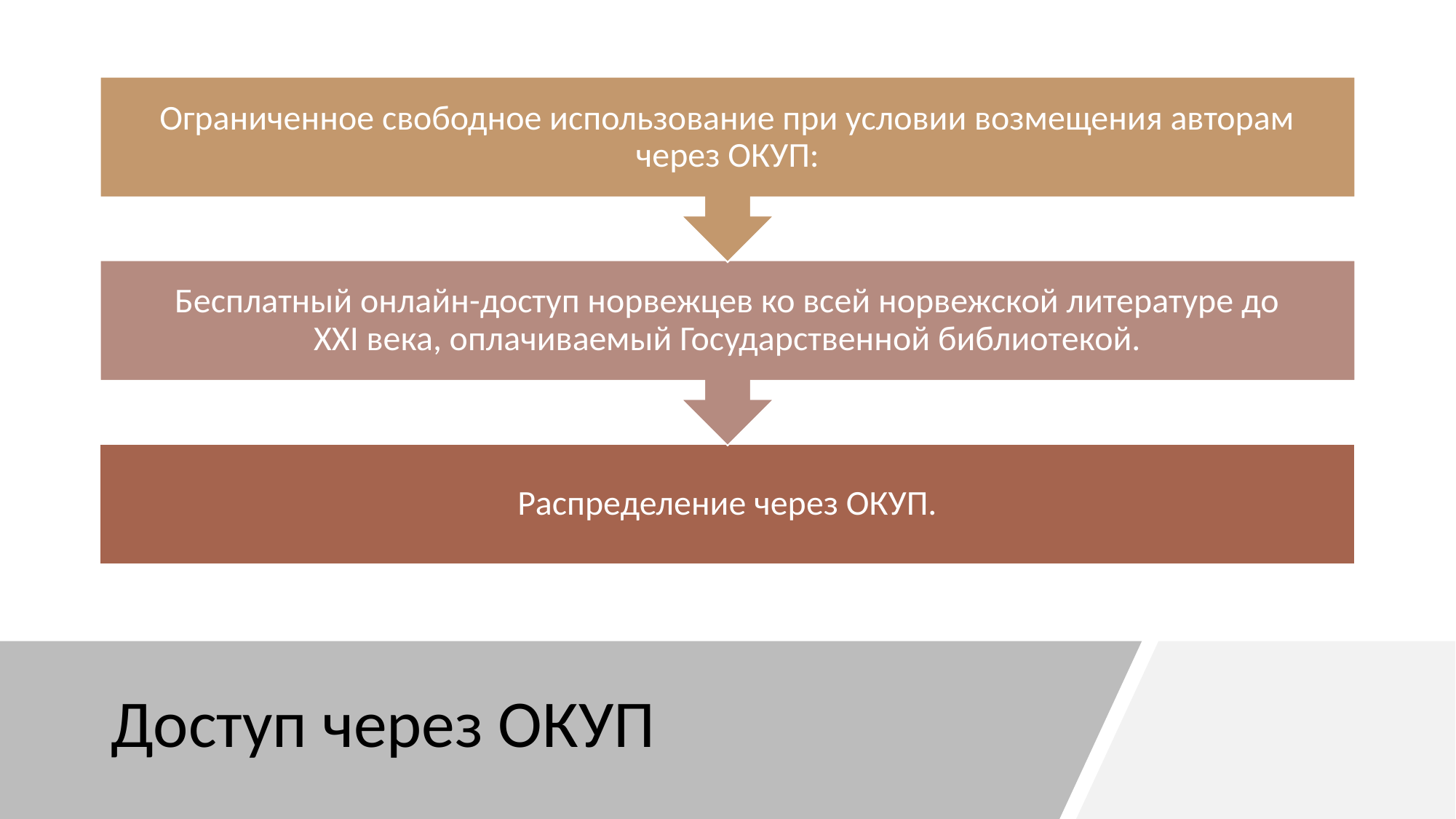

Распределение через ОКУП.
Бесплатный онлайн-доступ норвежцев ко всей норвежской литературе до XXI века, оплачиваемый Государственной библиотекой.
Ограниченное свободное использование при условии возмещения авторам через ОКУП:

# Доступ через ОКУП